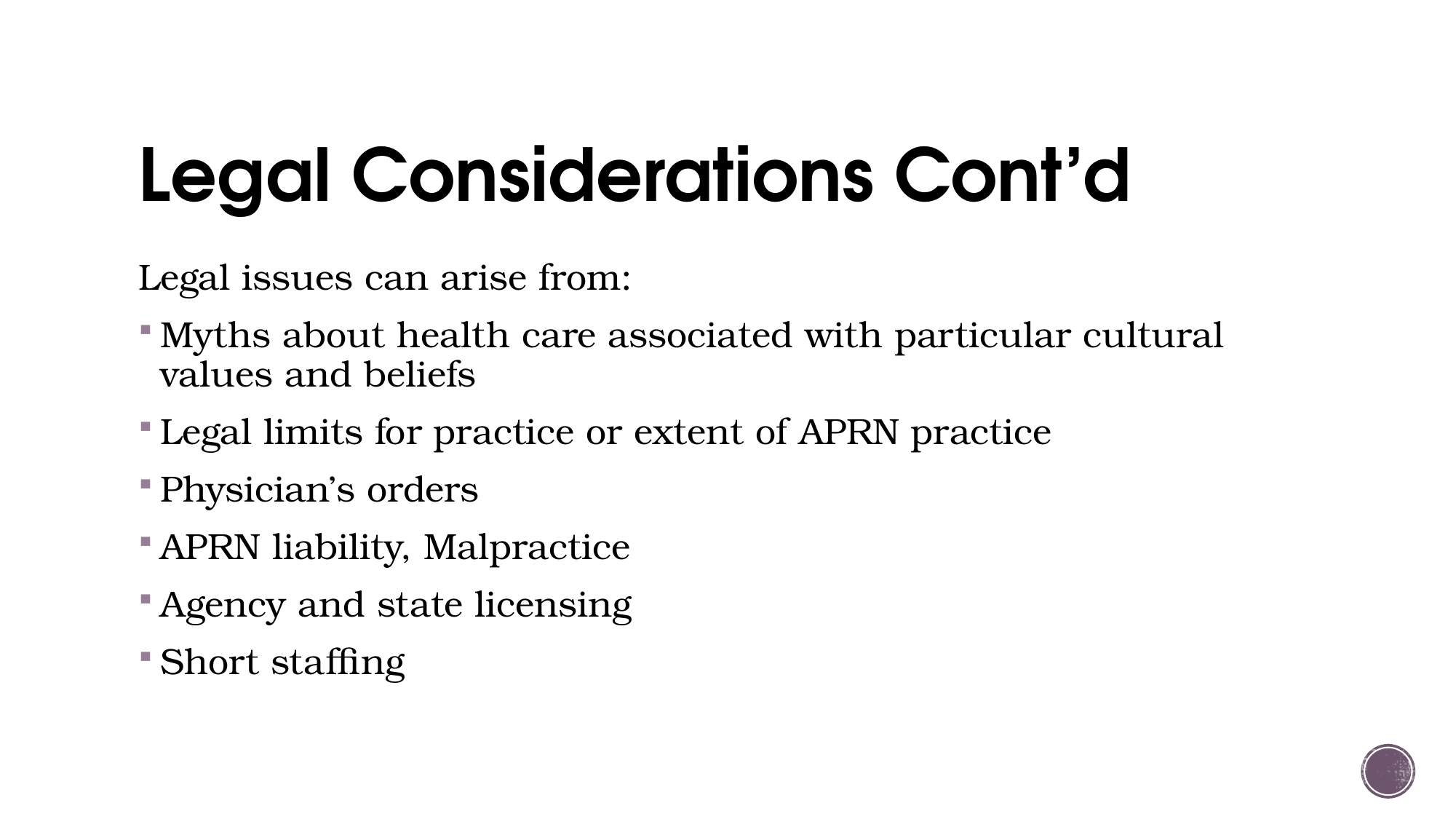

# Legal Considerations Cont’d
Legal issues can arise from:
Myths about health care associated with particular cultural values and beliefs
Legal limits for practice or extent of APRN practice
Physician’s orders
APRN liability, Malpractice
Agency and state licensing
Short staffing